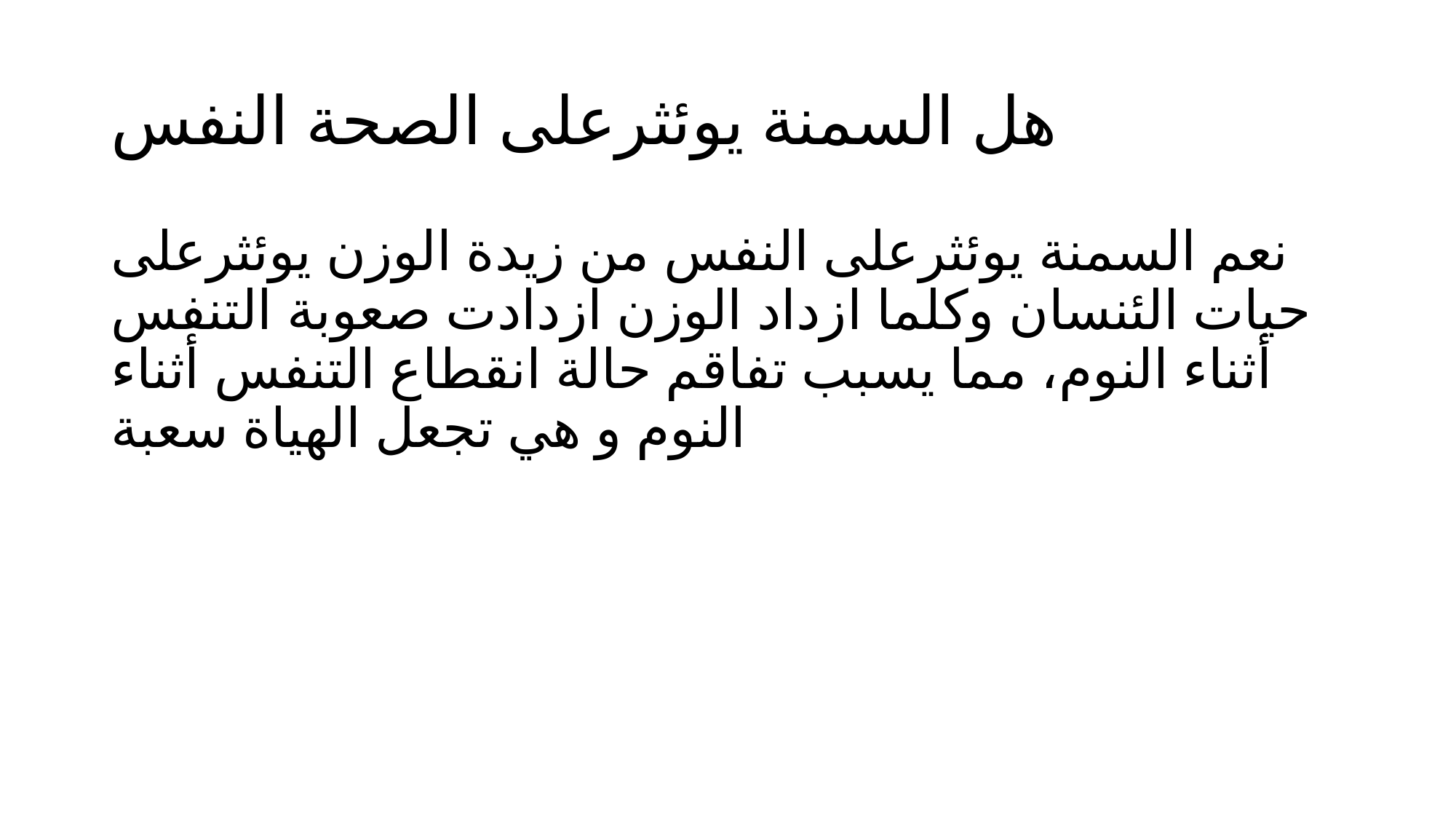

# هل السمنة يوئثرعلى الصحة النفس
نعم السمنة يوئثرعلى النفس من زيدة الوزن يوئثرعلى حيات الئنسان وكلما ازداد الوزن ازدادت صعوبة التنفس أثناء النوم، مما يسبب تفاقم حالة انقطاع التنفس أثناء النوم و هي تجعل الهياة سعبة